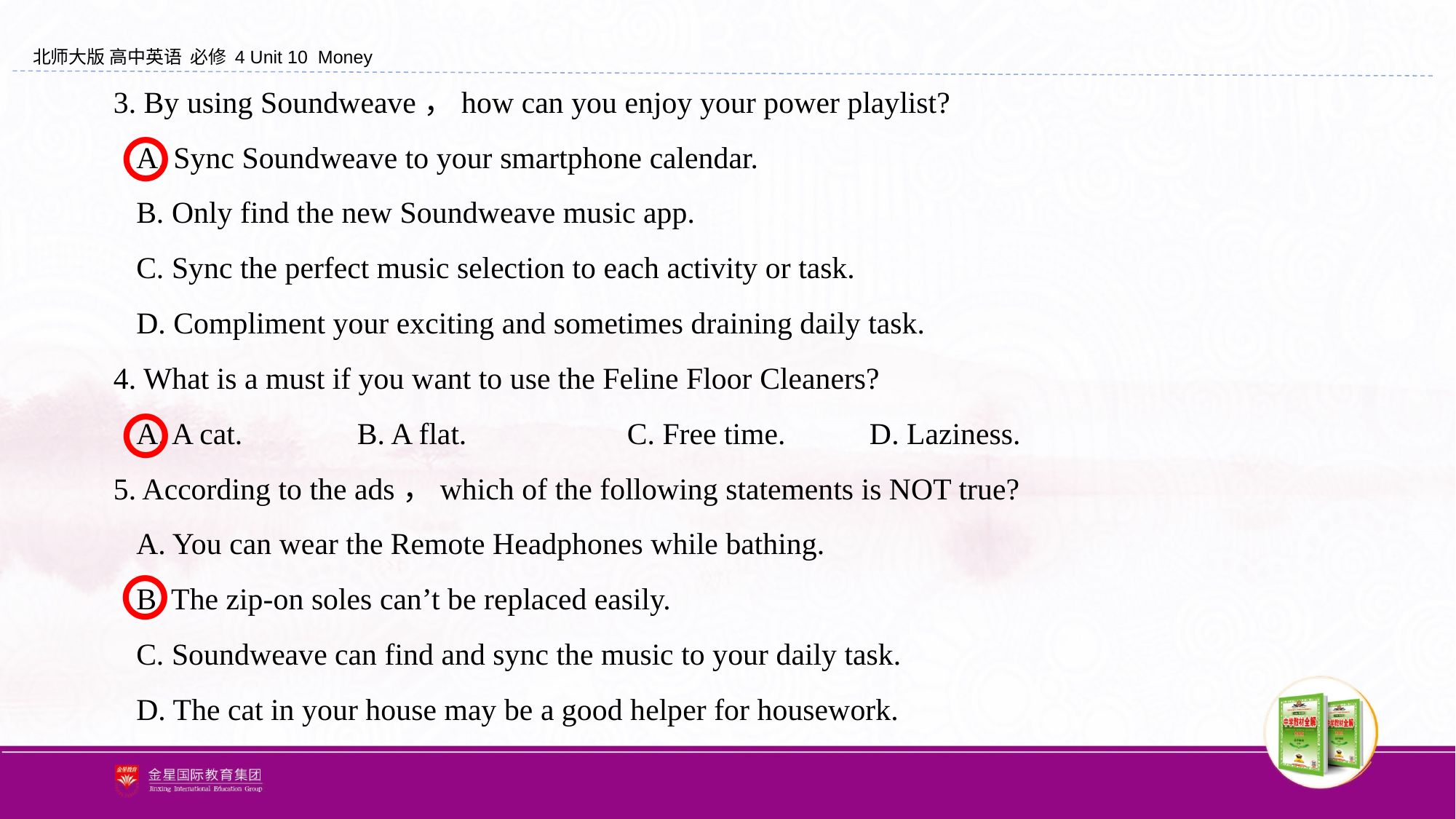

3. By using Soundweave，how can you enjoy your power playlist?
   A. Sync Soundweave to your smartphone calendar.
   B. Only find the new Soundweave music app.
   C. Sync the perfect music selection to each activity or task.
   D. Compliment your exciting and sometimes draining daily task.
4. What is a must if you want to use the Feline Floor Cleaners?
   A. A cat.               B. A flat.                     C. Free time.           D. Laziness.
5. According to the ads，which of the following statements is NOT true?
   A. You can wear the Remote Headphones while bathing.
   B. The zip-on soles can’t be replaced easily.
   C. Soundweave can find and sync the music to your daily task.
   D. The cat in your house may be a good helper for housework.

〇
〇
〇